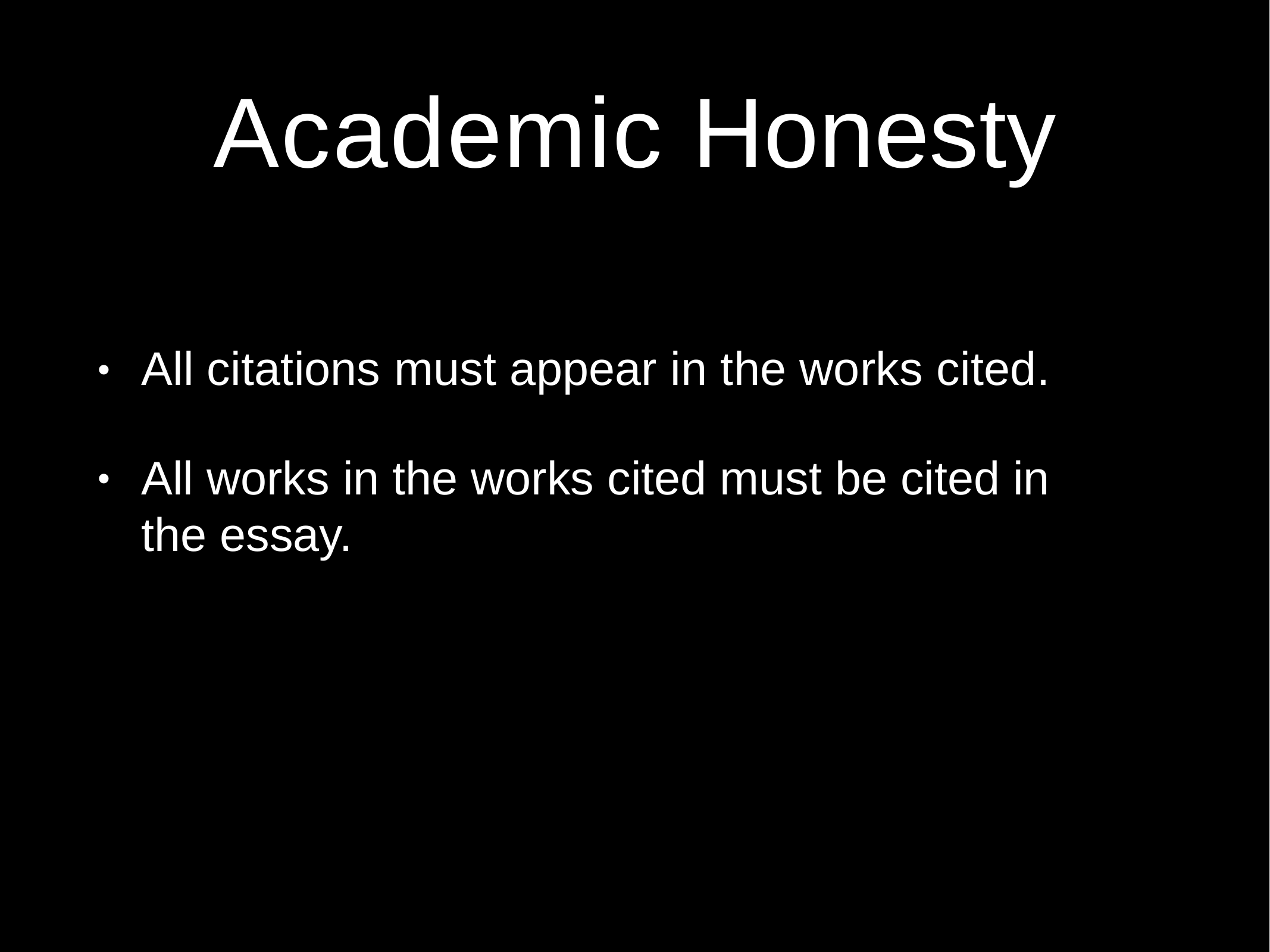

# Academic Honesty
All citations must appear in the works cited.
•
All works in the works cited must be cited in the essay.
•